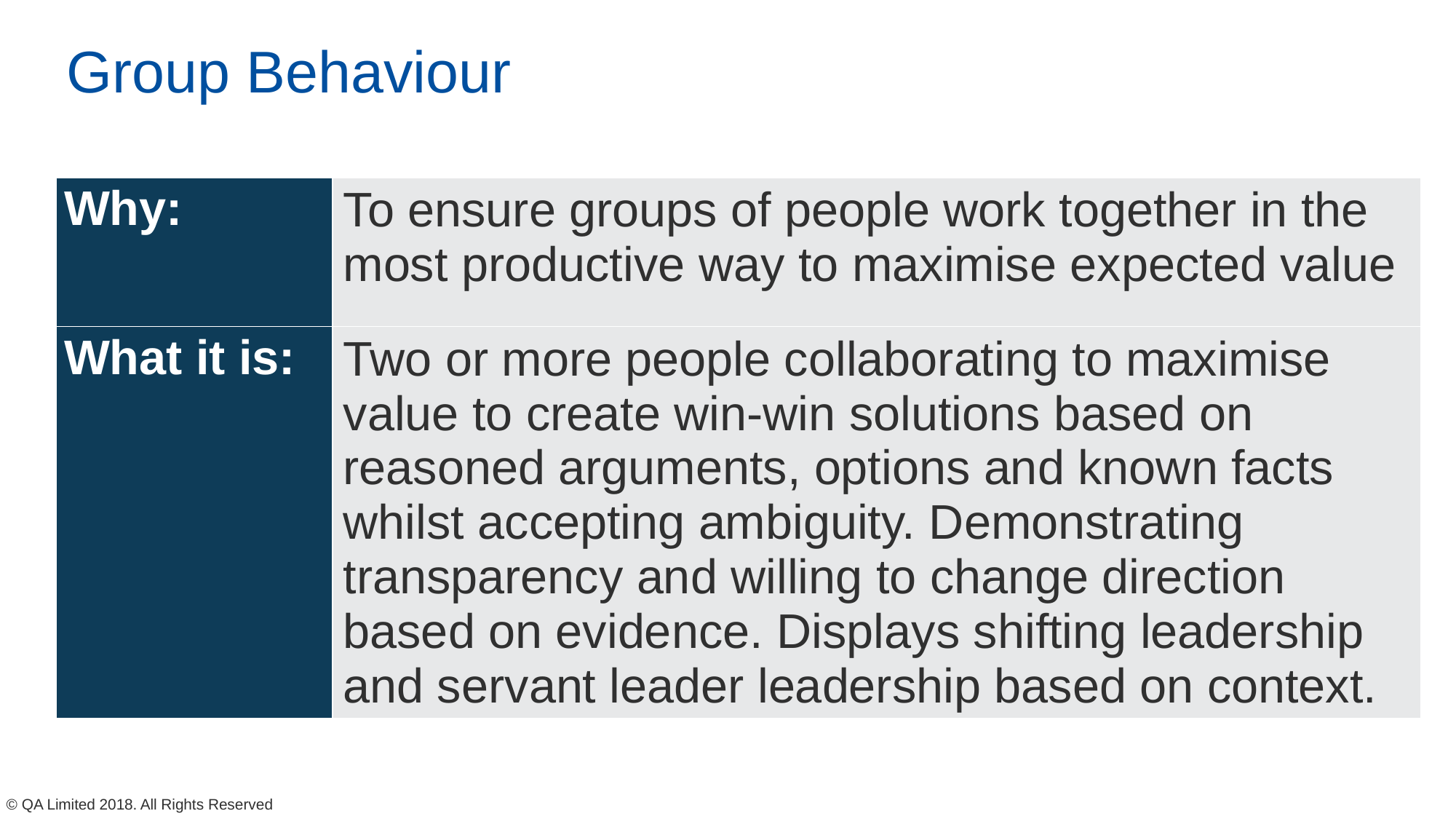

# Group Behaviour
| Why: | To ensure groups of people work together in the most productive way to maximise expected value |
| --- | --- |
| What it is: | Two or more people collaborating to maximise value to create win-win solutions based on reasoned arguments, options and known facts whilst accepting ambiguity. Demonstrating transparency and willing to change direction based on evidence. Displays shifting leadership and servant leader leadership based on context. |